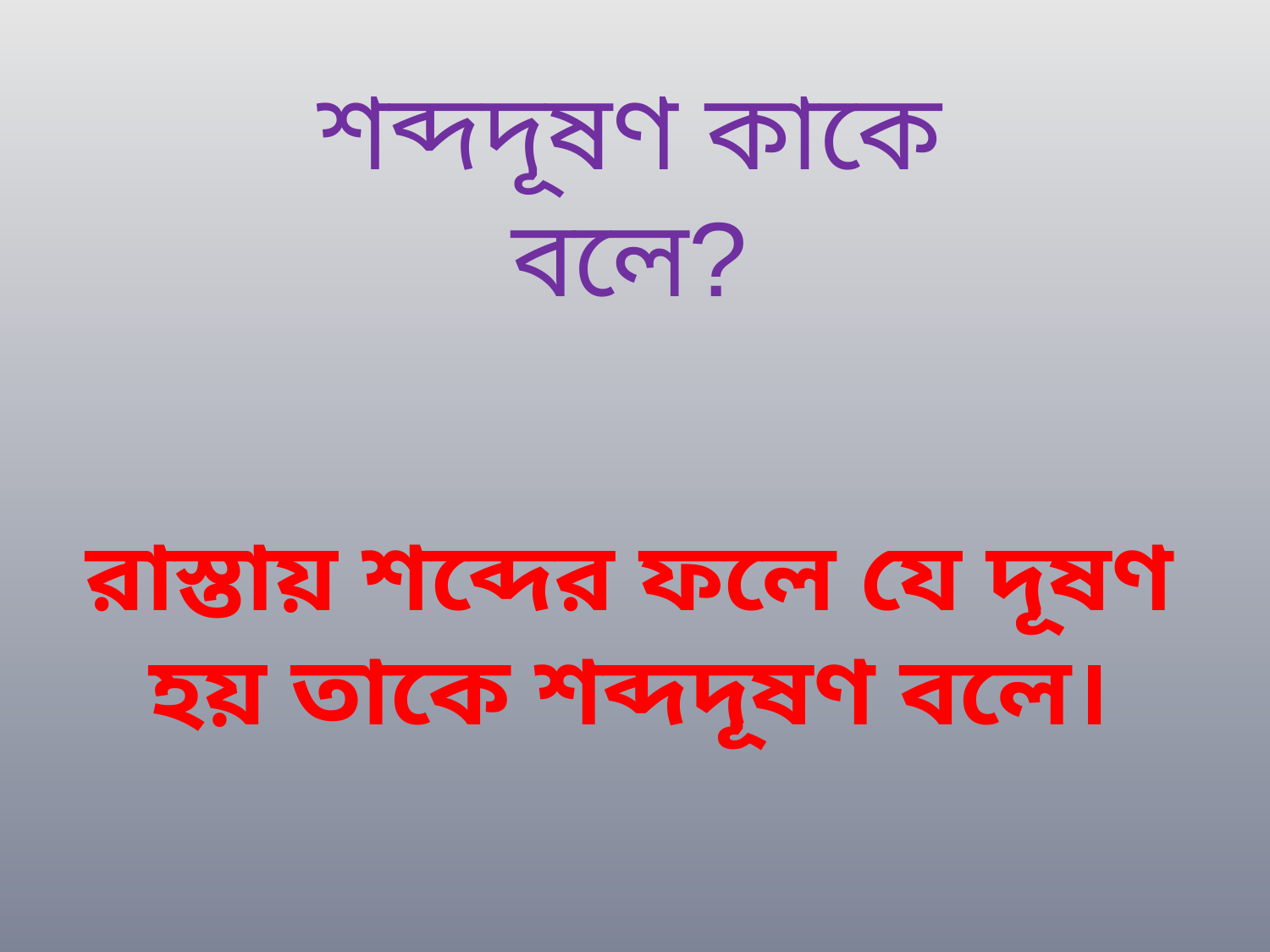

শব্দদূষণ কাকে বলে?
রাস্তায় শব্দের ফলে যে দূষণ হয় তাকে শব্দদূষণ বলে।